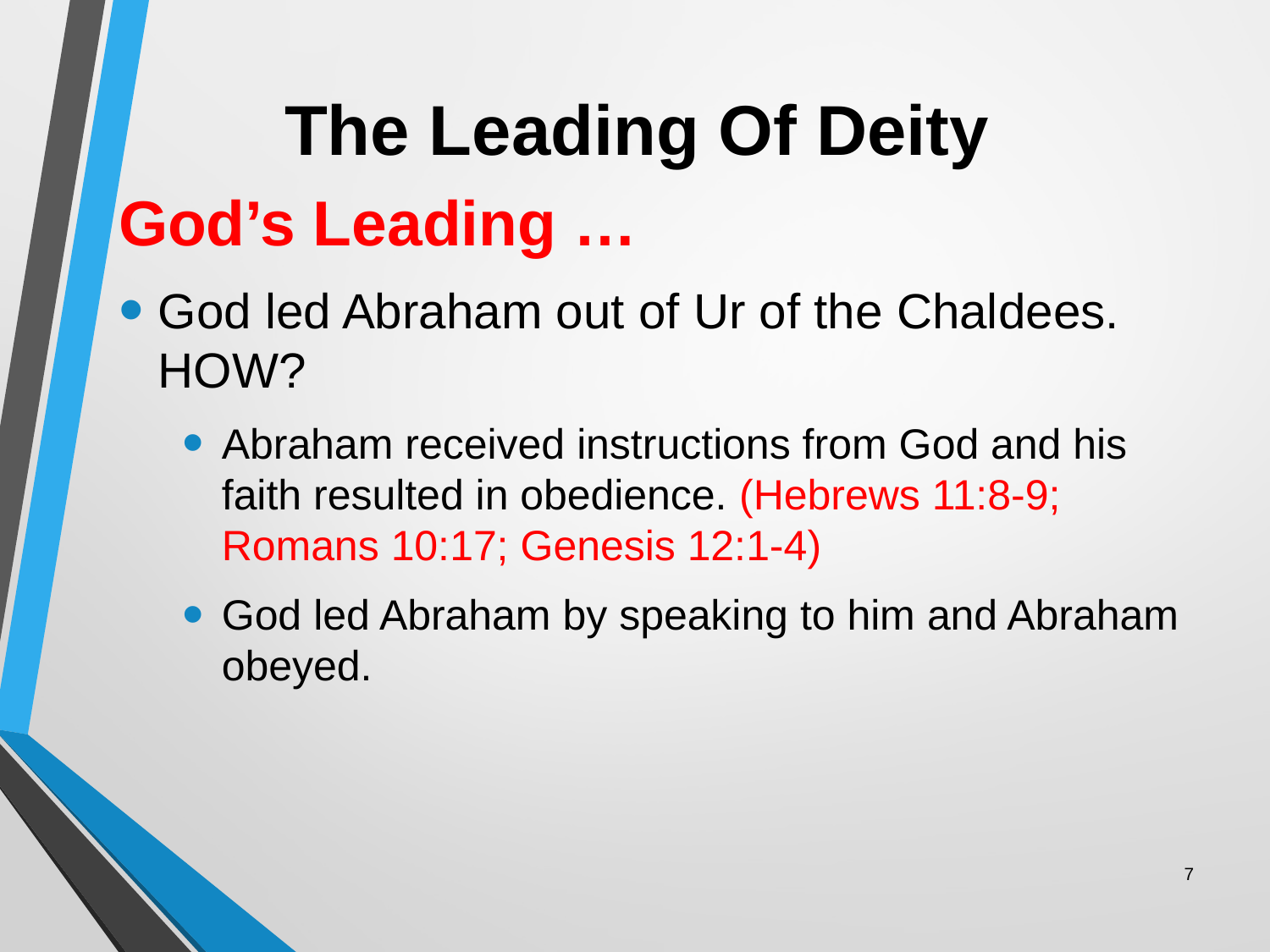

# The Leading Of Deity
God’s Leading …
God led Abraham out of Ur of the Chaldees. HOW?
Abraham received instructions from God and his faith resulted in obedience. (Hebrews 11:8-9; Romans 10:17; Genesis 12:1-4)
God led Abraham by speaking to him and Abraham obeyed.
7